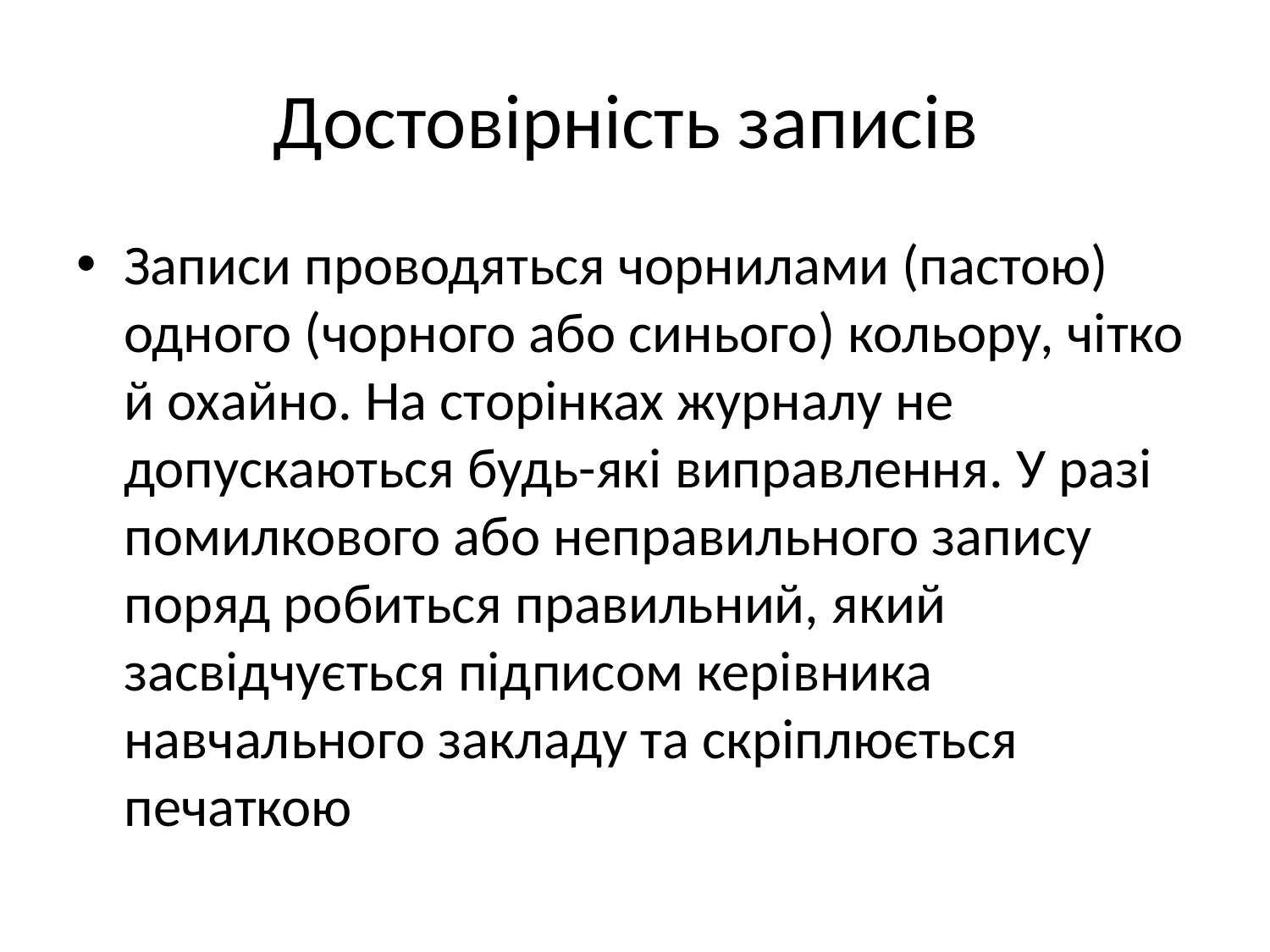

# Достовірність записів
Записи проводяться чорнилами (пастою)  одного (чорного або синього) кольору, чітко й охайно. На сторінках журналу не допускаються будь-які виправлення. У разі помилкового або неправильного запису поряд робиться правильний, який засвідчується підписом керівника навчального закладу та скріплюється печаткою